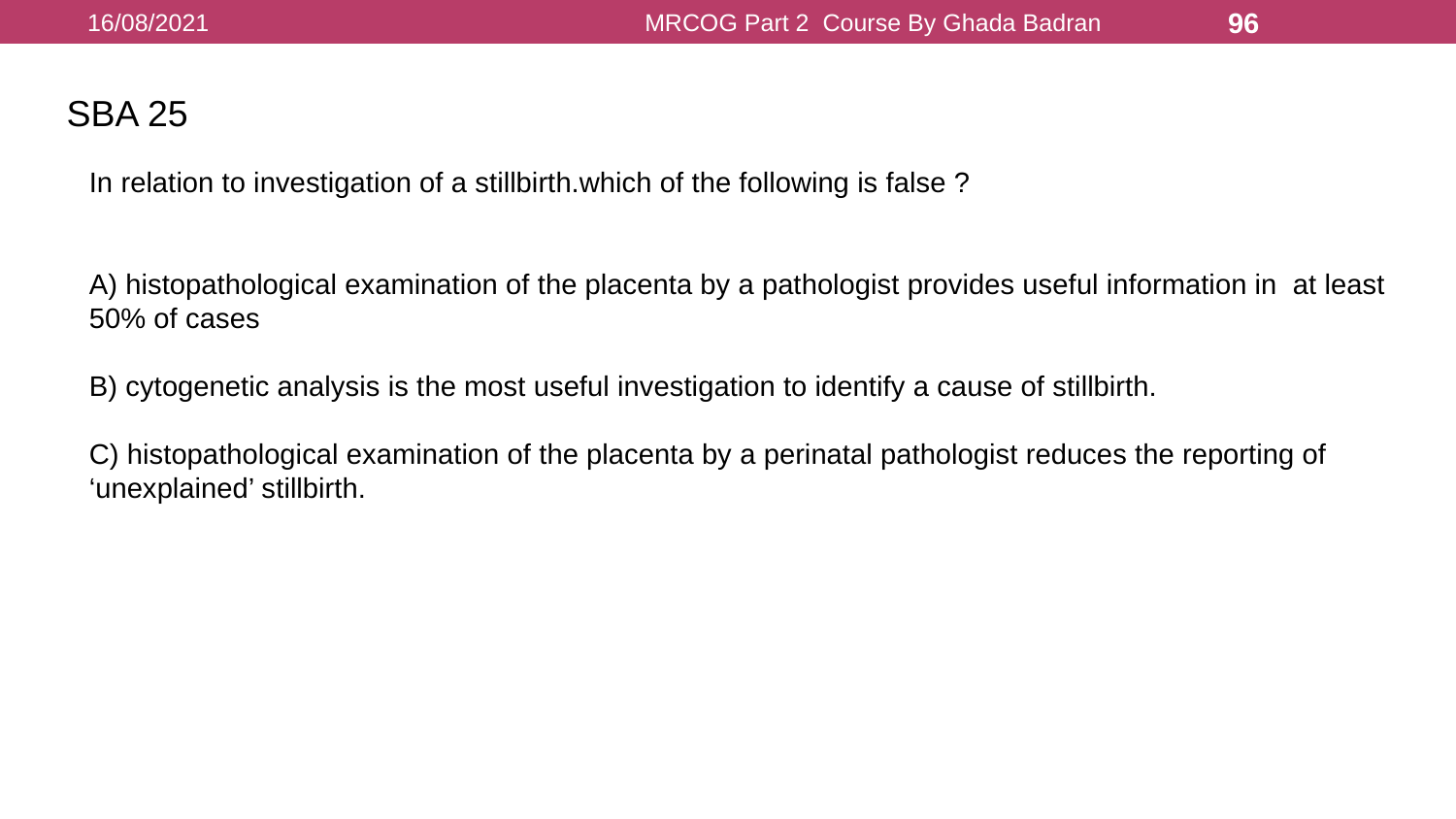

16/08/2021
MRCOG Part 2  Course By Ghada Badran
96
SBA 25
In relation to investigation of a stillbirth.which of the following is false ?

A) histopathological examination of the placenta by a pathologist provides useful information in  at least 50% of cases

B) cytogenetic analysis is the most useful investigation to identify a cause of stillbirth.

C) histopathological examination of the placenta by a perinatal pathologist reduces the reporting of ‘unexplained’ stillbirth.